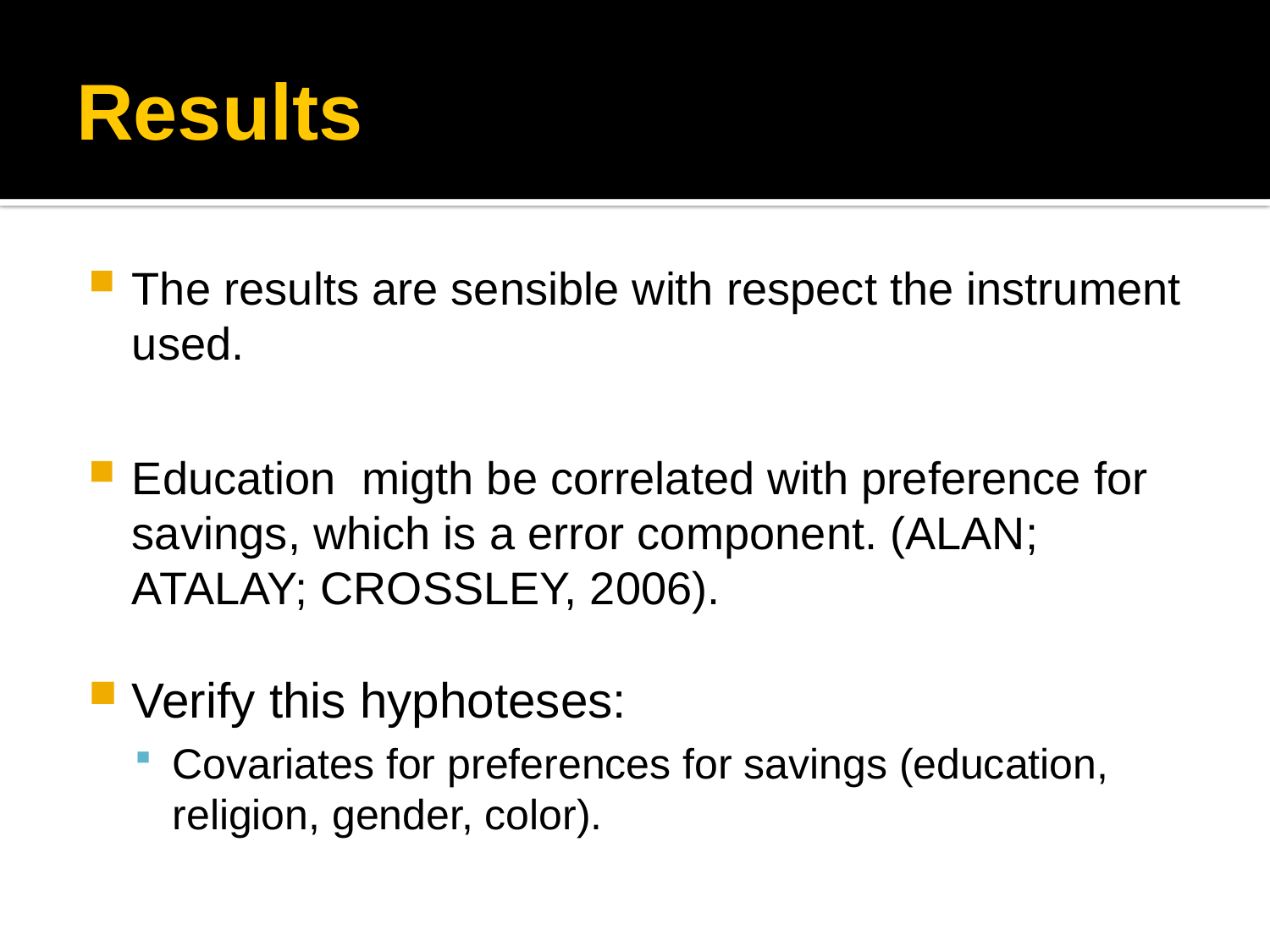

# Results
The results are sensible with respect the instrument used.

Education  migth be correlated with preference for savings, which is a error component. (ALAN; ATALAY; CROSSLEY, 2006).

Verify this hyphoteses:
Covariates for preferences for savings (education, religion, gender, color).